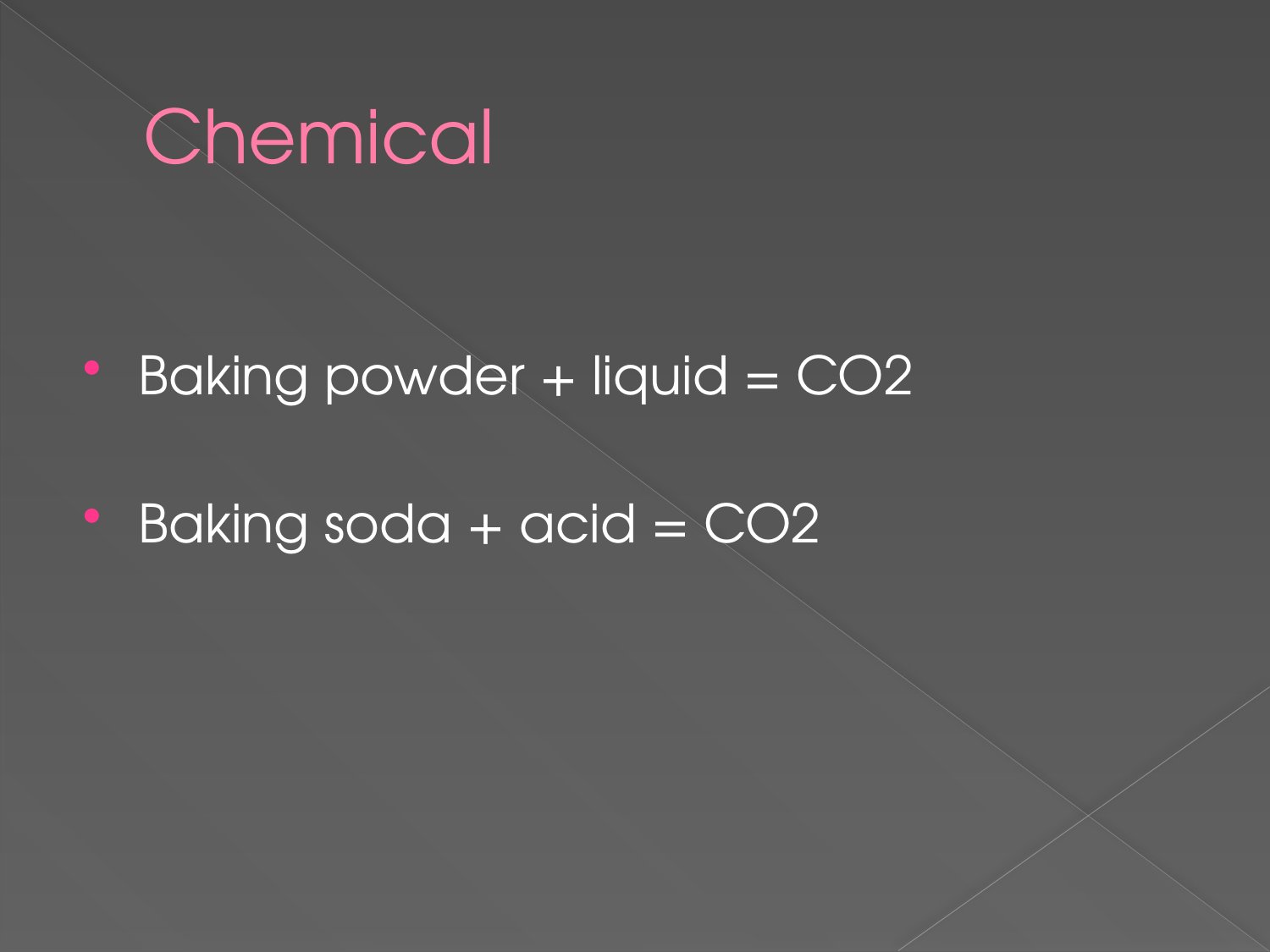

# Chemical

Baking powder + liquid = CO2

Baking soda + acid = CO2